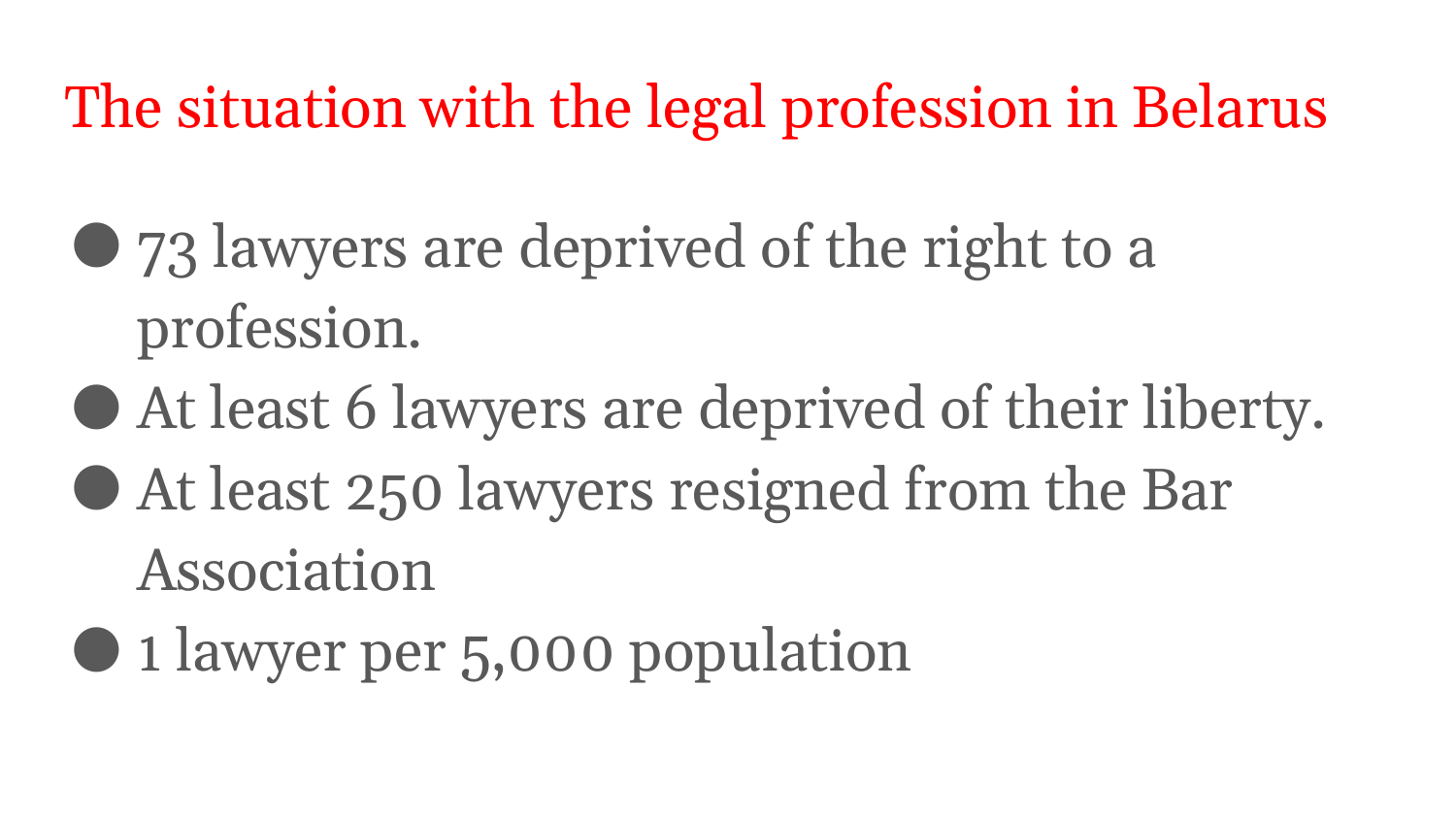

# The situation with the legal profession in Belarus
73 lawyers are deprived of the right to a profession.
At least 6 lawyers are deprived of their liberty.
At least 250 lawyers resigned from the Bar Association
1 lawyer per 5,000 population